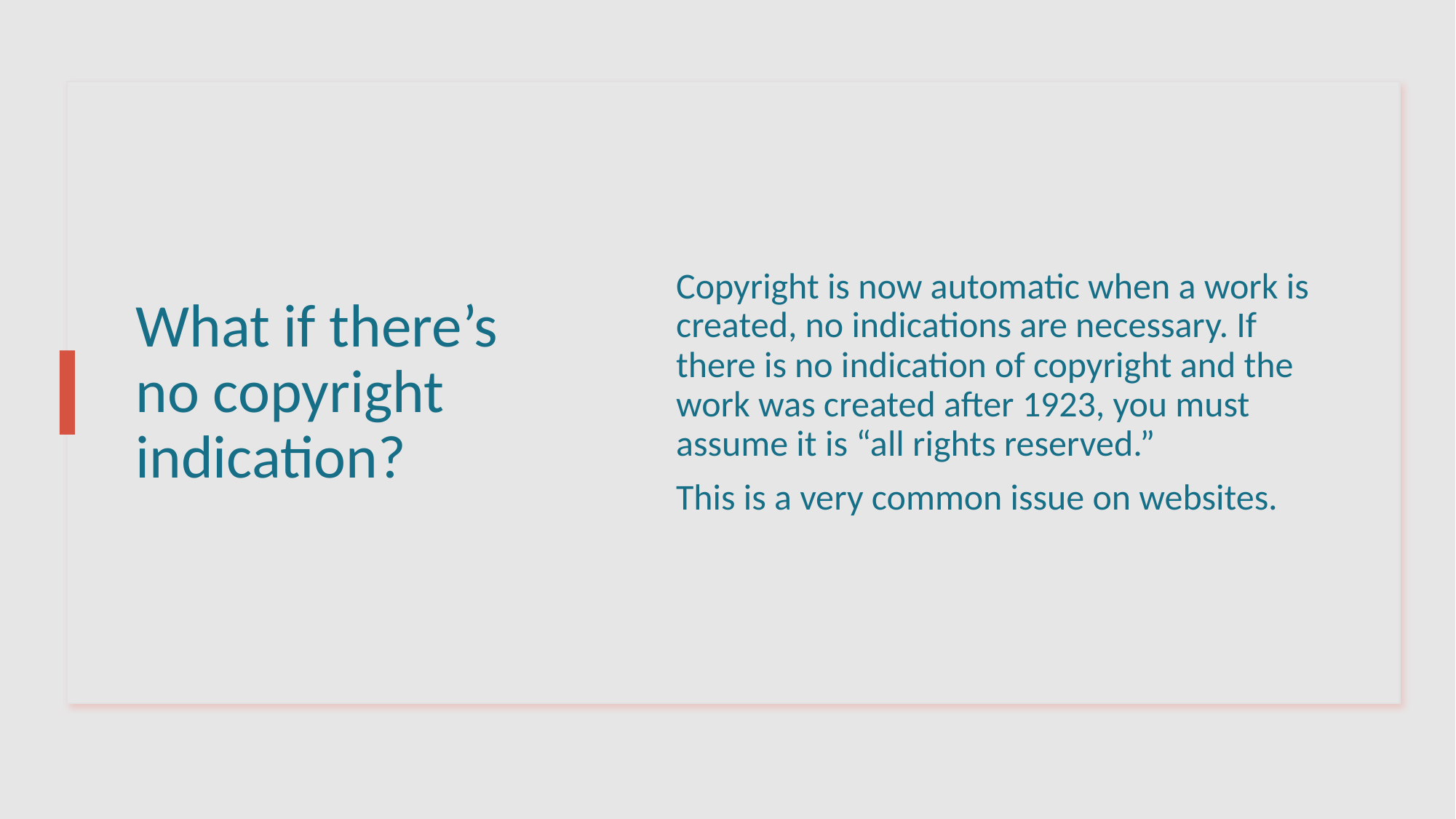

# What if there’s no copyright indication?
Copyright is now automatic when a work is created, no indications are necessary. If there is no indication of copyright and the work was created after 1923, you must assume it is “all rights reserved.”
This is a very common issue on websites.